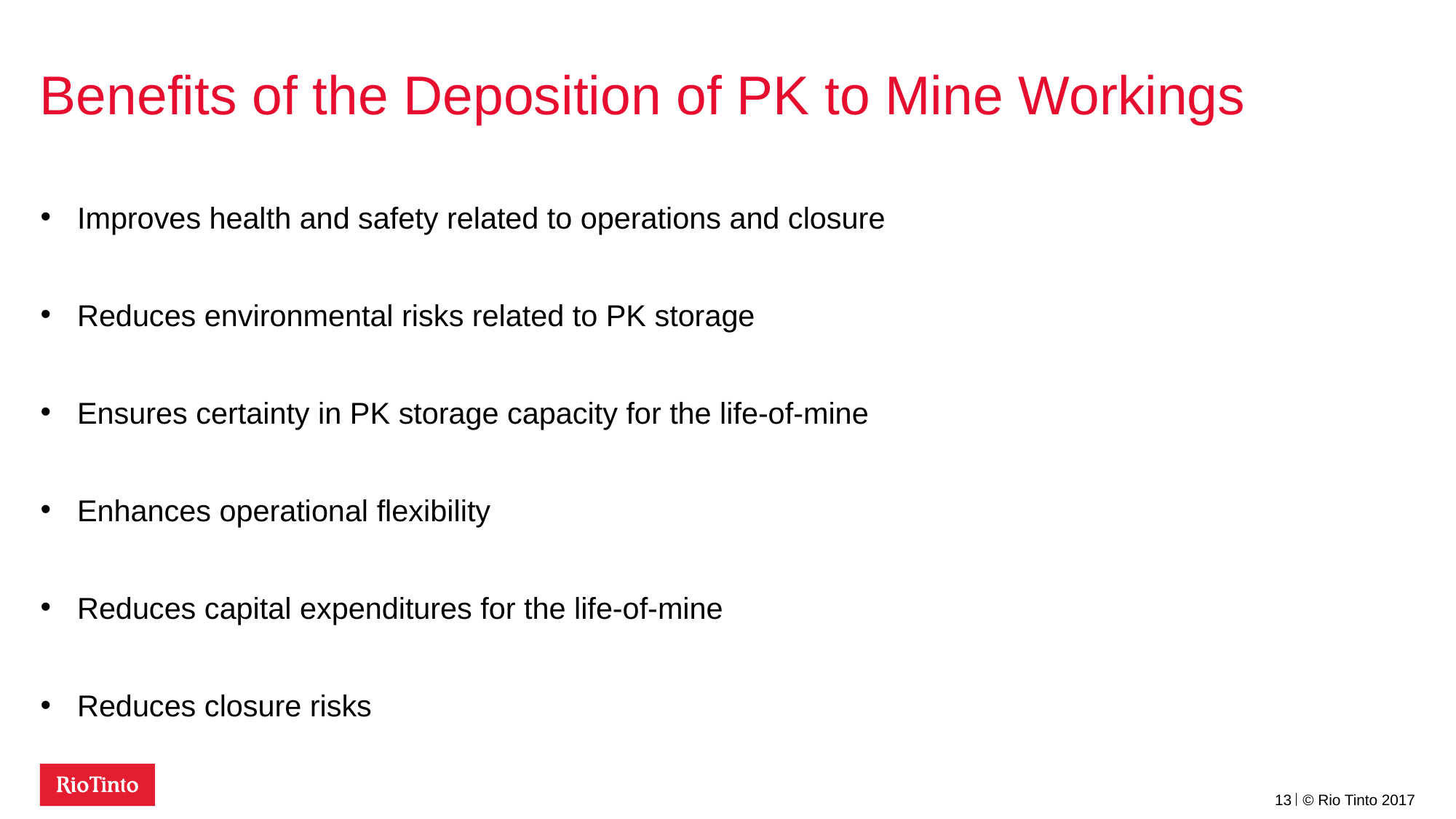

# Benefits of the Deposition of PK to Mine Workings
Improves health and safety related to operations and closure

Reduces environmental risks related to PK storage

Ensures certainty in PK storage capacity for the life-of-mine

Enhances operational flexibility

Reduces capital expenditures for the life-of-mine

Reduces closure risks

13